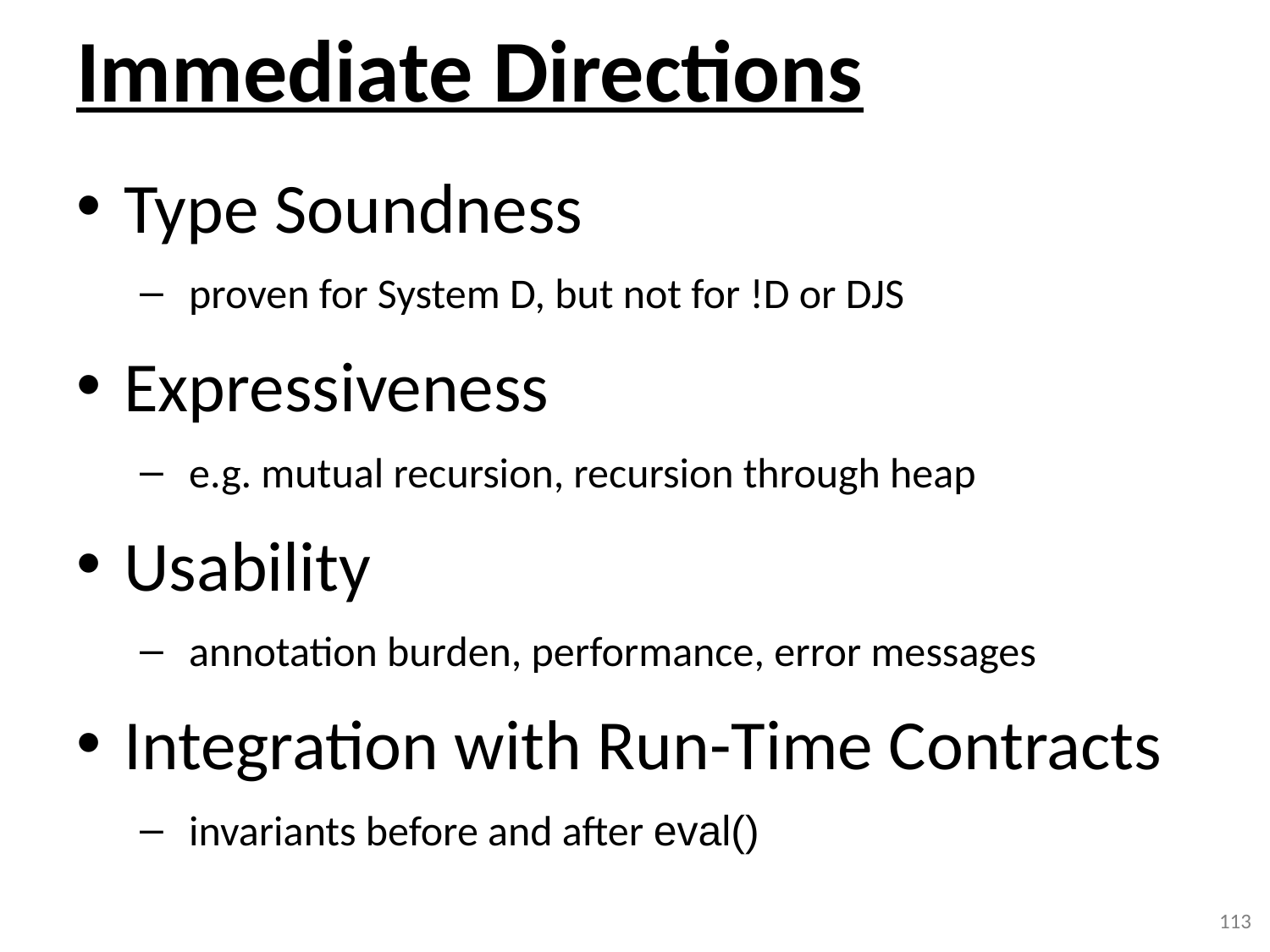

# Immediate Directions
Type Soundness
 proven for System D, but not for !D or DJS
Expressiveness
 e.g. mutual recursion, recursion through heap
Usability
 annotation burden, performance, error messages
Integration with Run-Time Contracts
 invariants before and after eval()
113